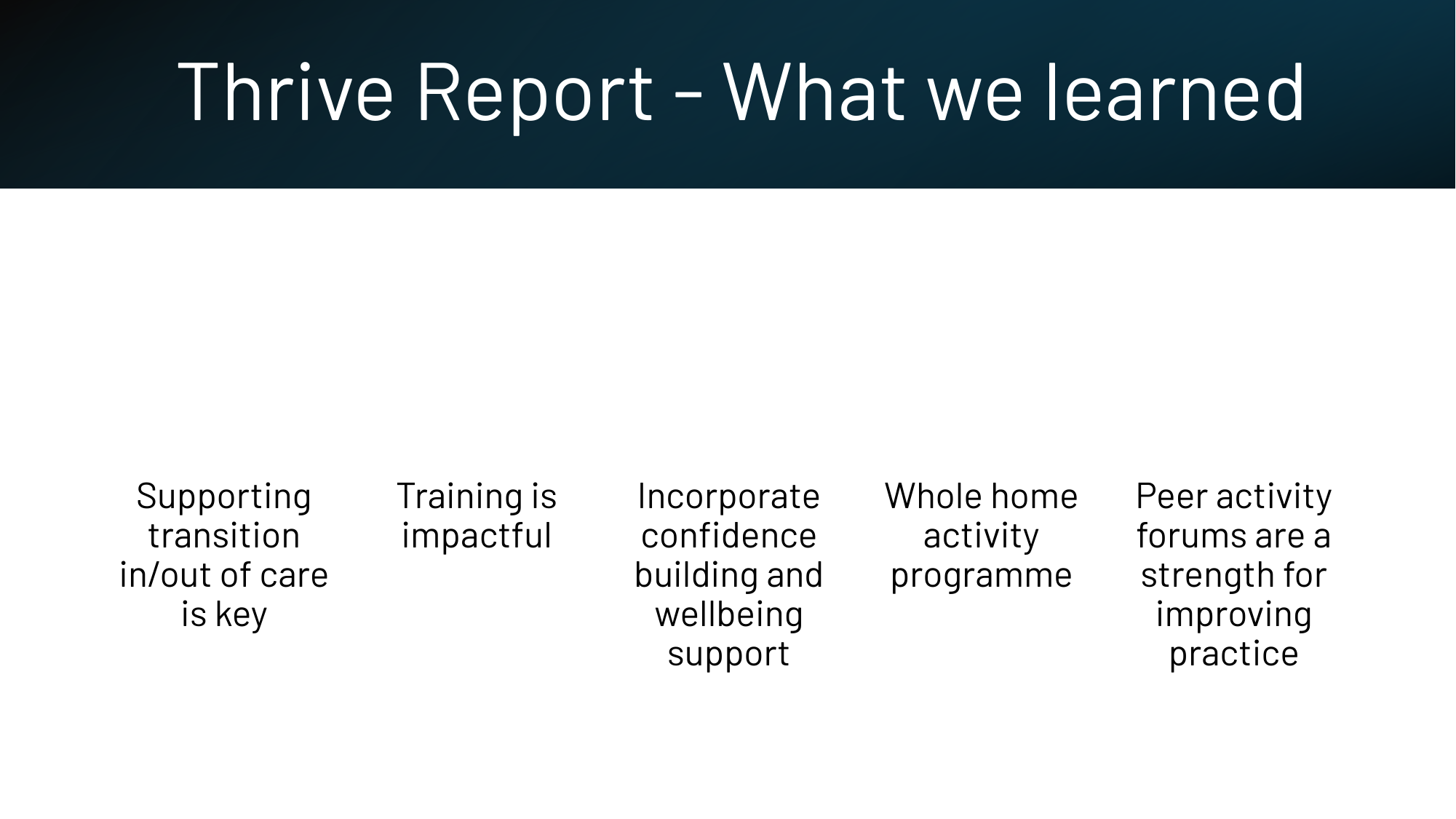

# Thrive Report - What we learned
Supporting transition in/out of care is key
Training is impactful
Incorporate confidence building and wellbeing support
Whole home activity programme
Peer activity forums are a strength for improving practice